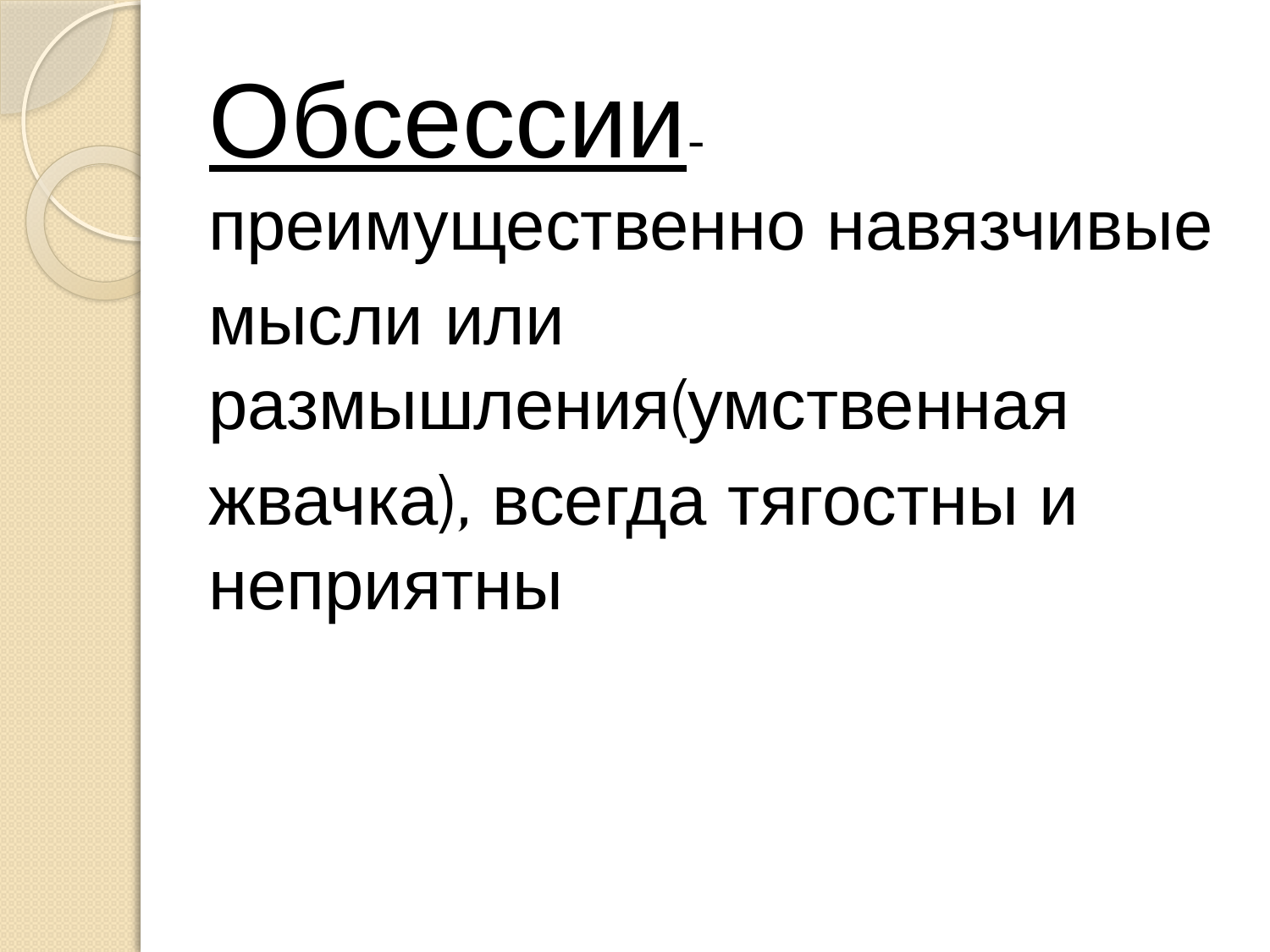

Обсессии- преимущественно навязчивые
мысли или размышления(умственная
жвачка), всегда тягостны и неприятны